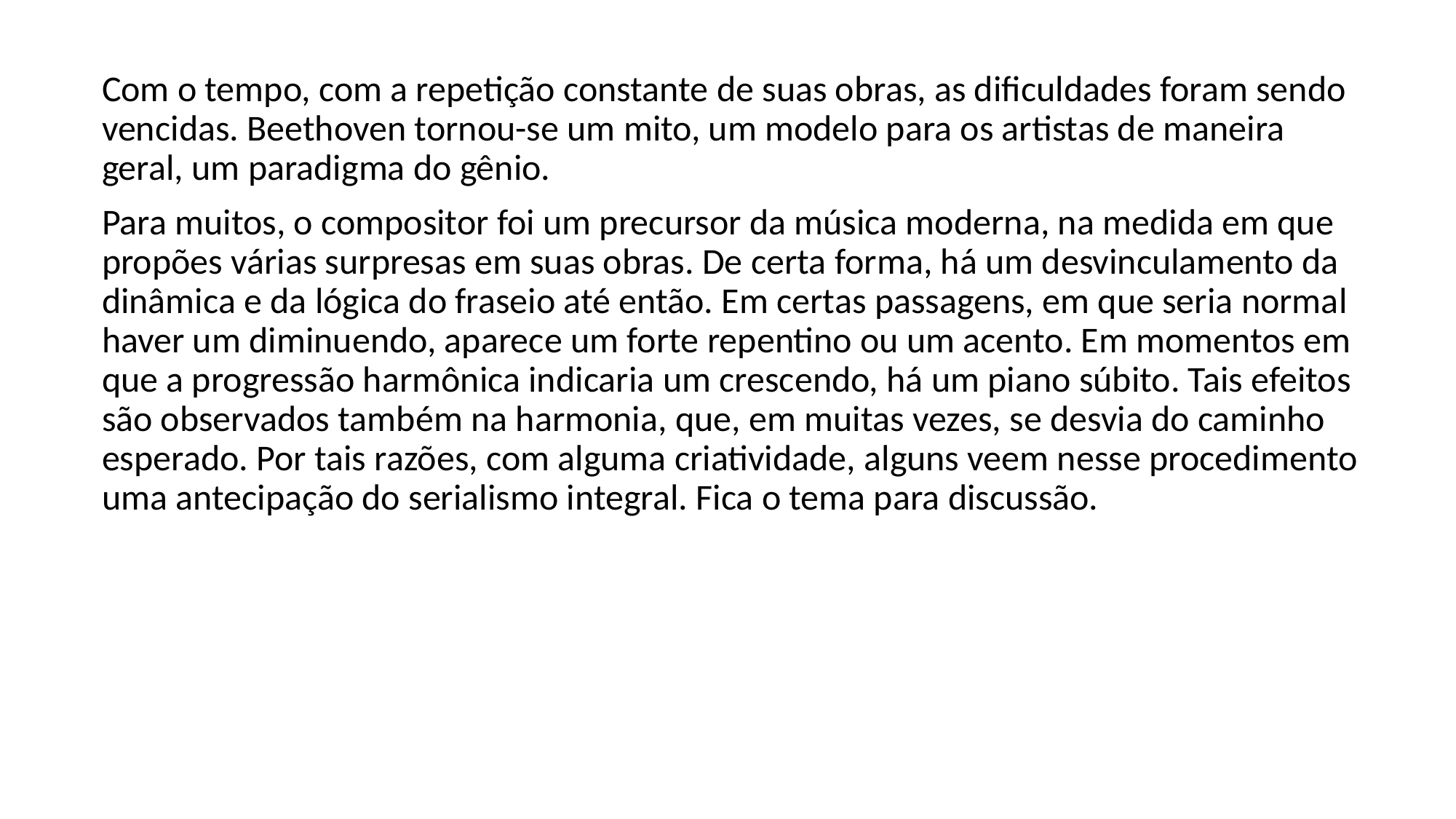

Com o tempo, com a repetição constante de suas obras, as dificuldades foram sendo vencidas. Beethoven tornou-se um mito, um modelo para os artistas de maneira geral, um paradigma do gênio.
Para muitos, o compositor foi um precursor da música moderna, na medida em que propões várias surpresas em suas obras. De certa forma, há um desvinculamento da dinâmica e da lógica do fraseio até então. Em certas passagens, em que seria normal haver um diminuendo, aparece um forte repentino ou um acento. Em momentos em que a progressão harmônica indicaria um crescendo, há um piano súbito. Tais efeitos são observados também na harmonia, que, em muitas vezes, se desvia do caminho esperado. Por tais razões, com alguma criatividade, alguns veem nesse procedimento uma antecipação do serialismo integral. Fica o tema para discussão.